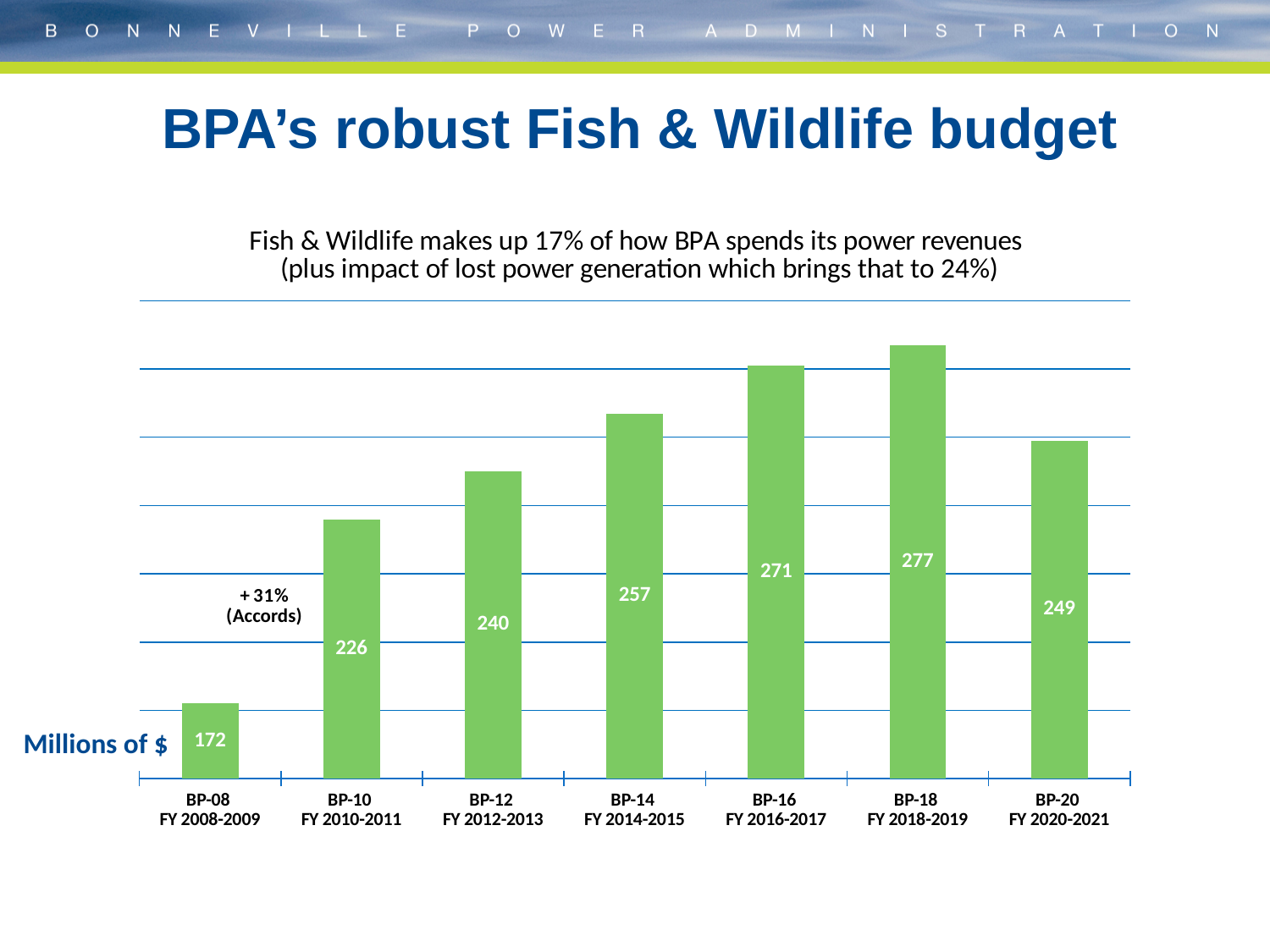

# BPA’s robust Fish & Wildlife budget

### Chart: Fish & Wildlife makes up 17% of how BPA spends its power revenues (plus impact of lost power generation which brings that to 24%)

| Category |  |
|---|---|
| BP-08
FY 2008-2009 | 172.0 |
| BP-10
FY 2010-2011 | 226.0 |
| BP-12
FY 2012-2013 | 240.0 |
| BP-14
FY 2014-2015 | 257.0 |
| BP-16
FY 2016-2017 | 271.0 |
| BP-18
FY 2018-2019 | 277.0 |
| BP-20
FY 2020-2021 | 249.0 |
Millions of $